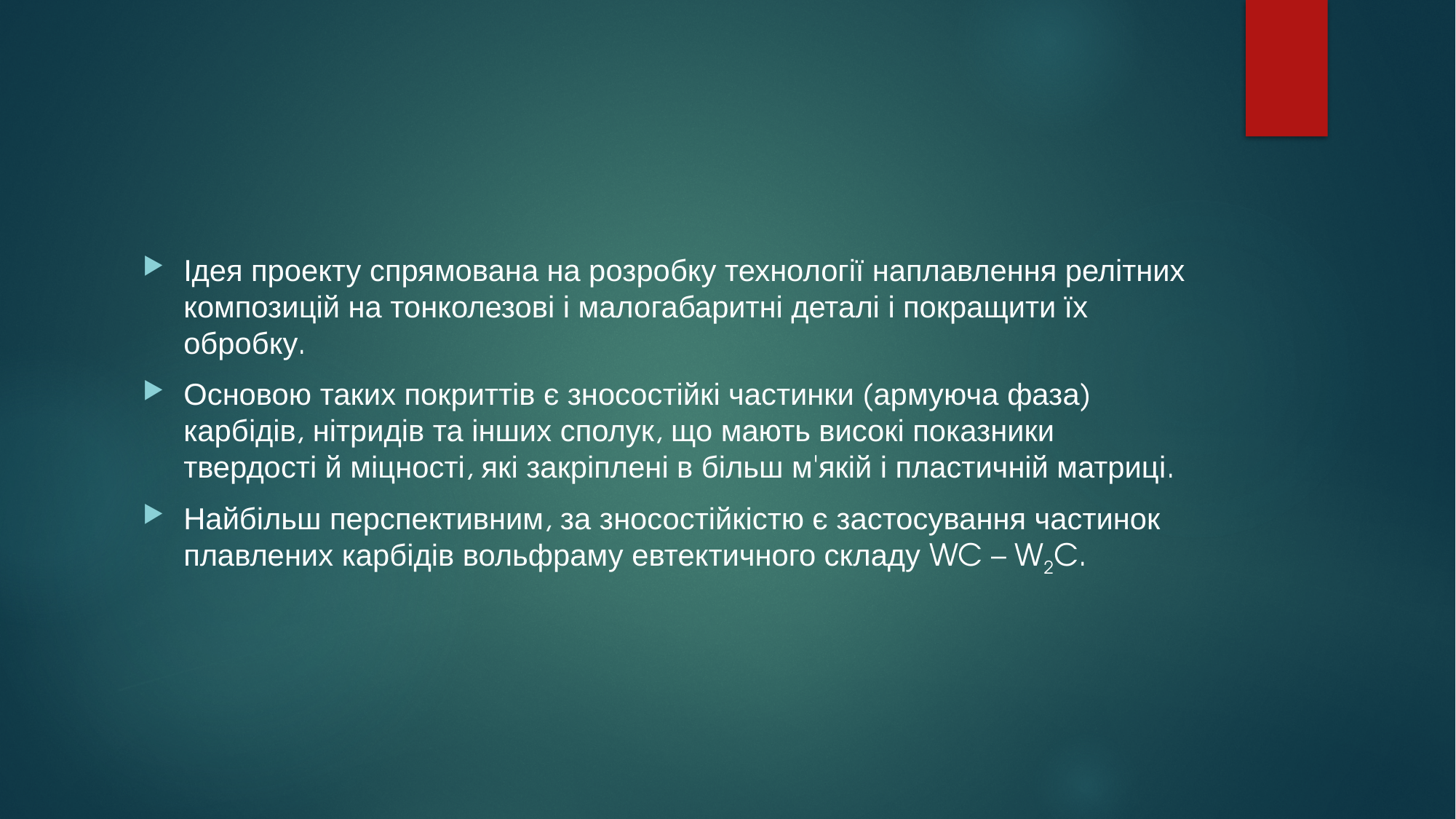

#
Ідея проекту спрямована на розробку технології наплавлення релітних композицій на тонколезові і малогабаритні деталі і покращити їх  обробку.
Основою таких покриттів є зносостійкі частинки (армуюча фаза) карбідів, нітридів та інших сполук, що мають високі показники твердості й міцності, які закріплені в більш м'якій і пластичній матриці.
Найбільш перспективним, за зносостійкістю є застосування частинок плавлених карбідів вольфраму евтектичного складу WC – W2C.